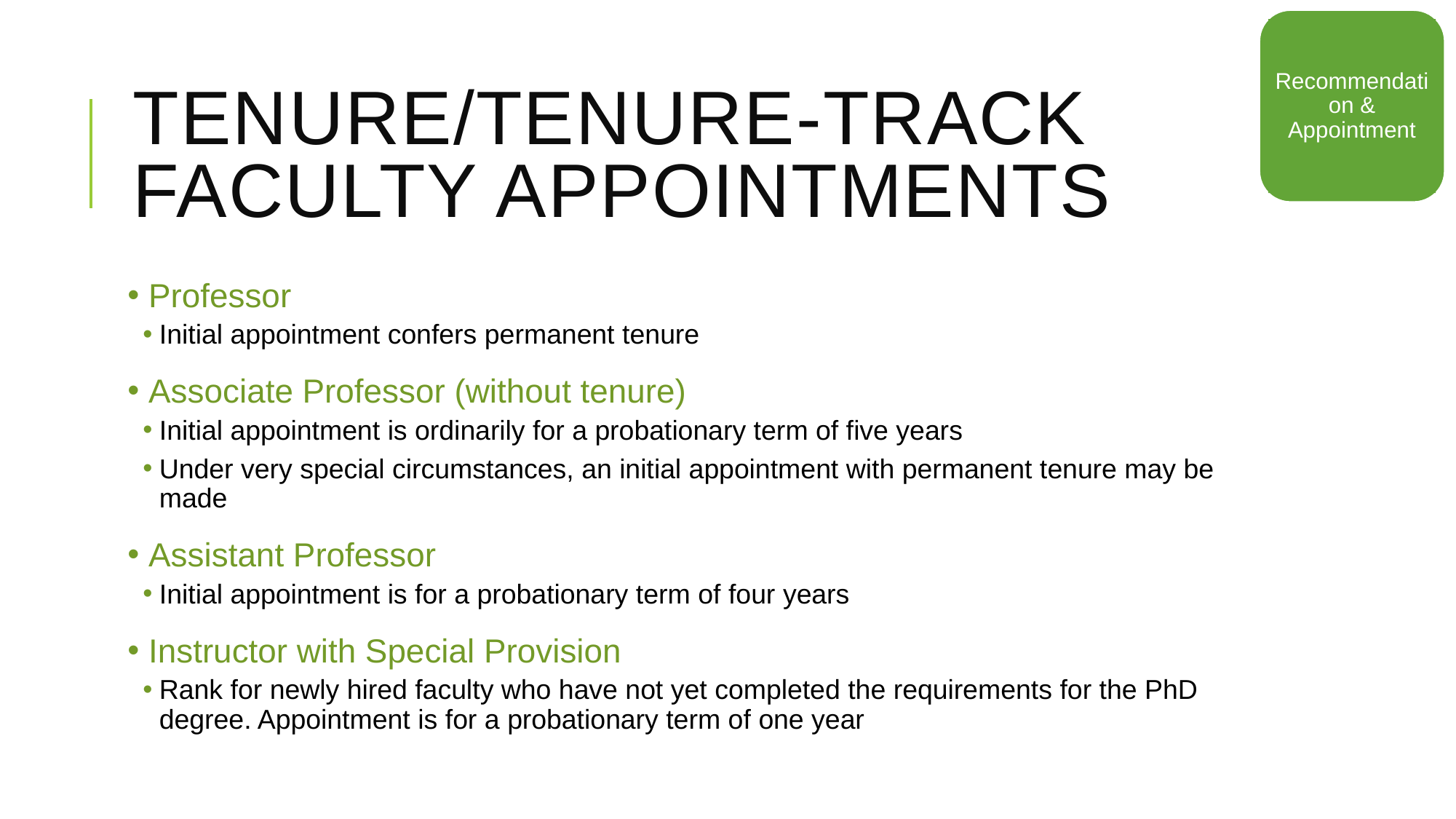

Recommendation & Appointment
# Tenure/Tenure-Track Faculty Appointments
 Professor
Initial appointment confers permanent tenure
 Associate Professor (without tenure)
Initial appointment is ordinarily for a probationary term of five years
Under very special circumstances, an initial appointment with permanent tenure may be made
 Assistant Professor
Initial appointment is for a probationary term of four years
 Instructor with Special Provision
Rank for newly hired faculty who have not yet completed the requirements for the PhD degree. Appointment is for a probationary term of one year